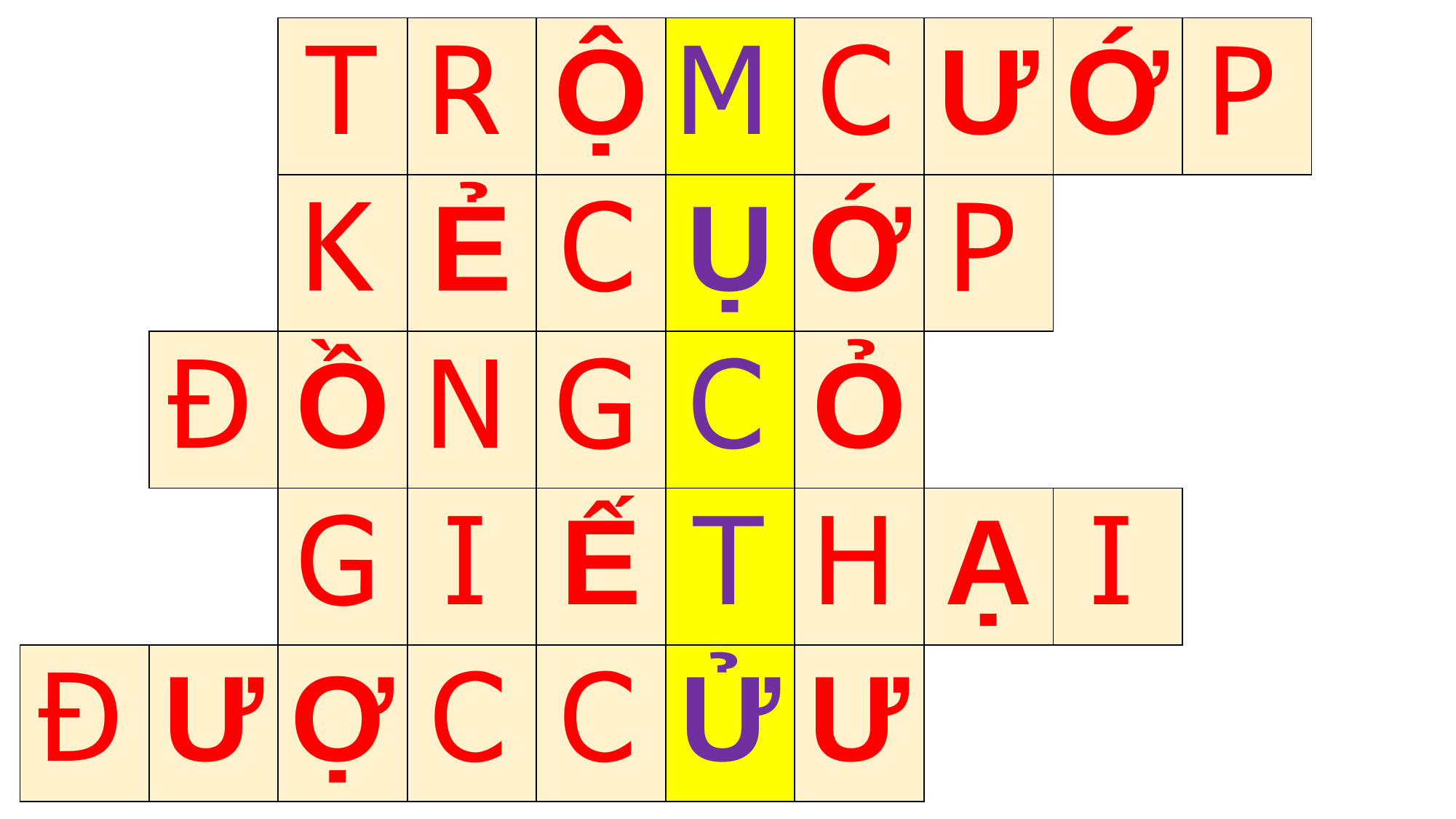

|  |  | T | R | Ộ | M | C | Ư | Ớ | P |  |
| --- | --- | --- | --- | --- | --- | --- | --- | --- | --- | --- |
|  |  | K | Ẻ | C | Ụ | Ớ | P |  |  |  |
|  | Đ | Ồ | N | G | C | Ỏ |  |  |  |  |
|  |  | G | I | Ế | T | H | Ạ | I |  |  |
| Đ | Ư | Ợ | C | C | Ử | Ư |  |  |  |  |